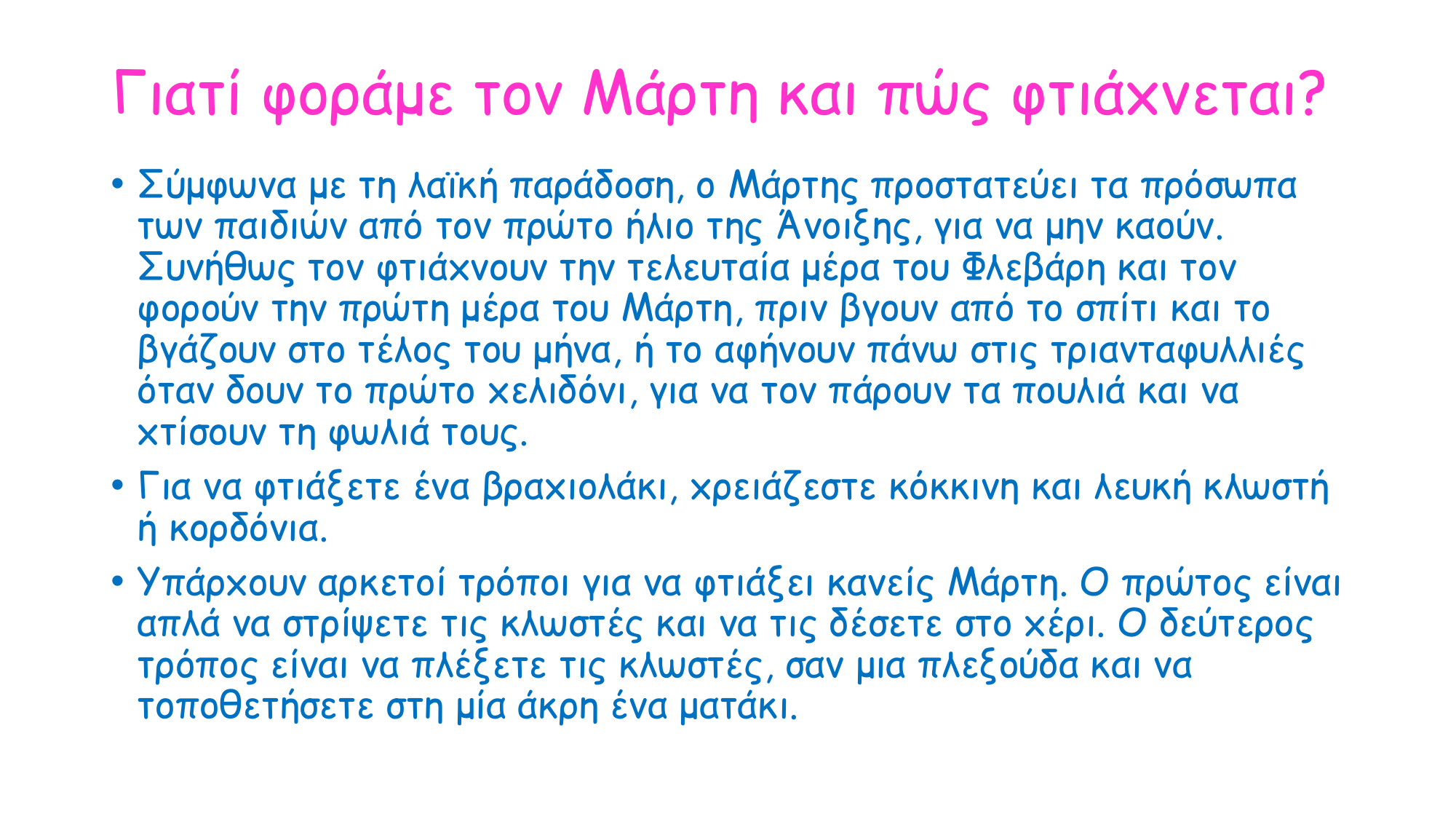

# Γιατί φοράμε τον Μάρτη και πώς φτιάχνεται?
Σύμφωνα με τη λαϊκή παράδοση, ο Μάρτης προστατεύει τα πρόσωπα των παιδιών από τον πρώτο ήλιο της Άνοιξης, για να μην καούν. Συνήθως τον φτιάχνουν την τελευταία μέρα του Φλεβάρη και τον φορούν την πρώτη μέρα του Μάρτη, πριν βγουν από το σπίτι και το βγάζουν στο τέλος του μήνα, ή το αφήνουν πάνω στις τριανταφυλλιές όταν δουν το πρώτο χελιδόνι, για να τον πάρουν τα πουλιά και να χτίσουν τη φωλιά τους.
Για να φτιάξετε ένα βραχιολάκι, χρειάζεστε κόκκινη και λευκή κλωστή ή κορδόνια.
Υπάρχουν αρκετοί τρόποι για να φτιάξει κανείς Μάρτη. Ο πρώτος είναι απλά να στρίψετε τις κλωστές και να τις δέσετε στο χέρι. Ο δεύτερος τρόπος είναι να πλέξετε τις κλωστές, σαν μια πλεξούδα και να τοποθετήσετε στη μία άκρη ένα ματάκι.